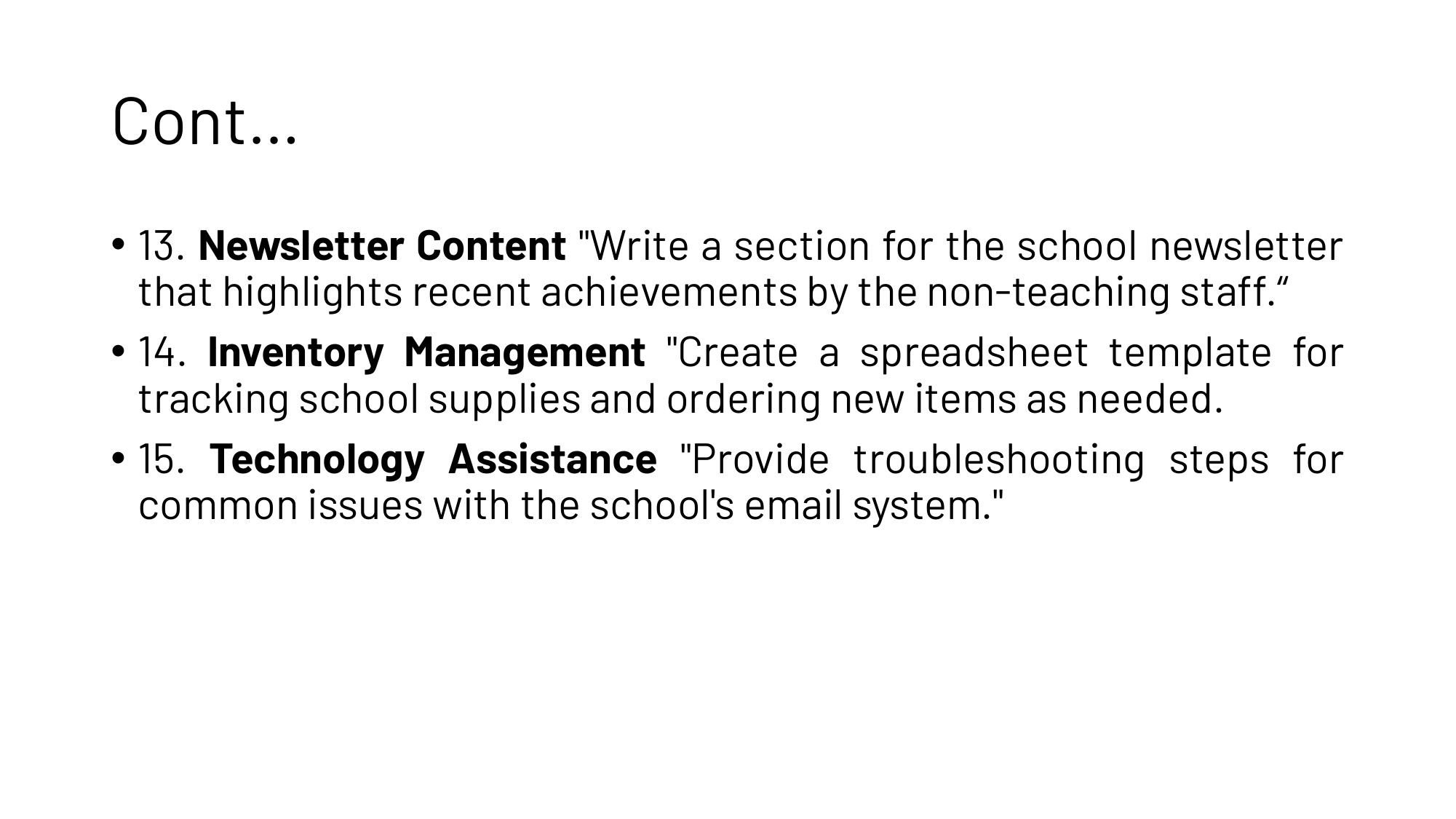

# Cont…
13. Newsletter Content "Write a section for the school newsletter that highlights recent achievements by the non-teaching staff.“
14. Inventory Management "Create a spreadsheet template for tracking school supplies and ordering new items as needed.
15. Technology Assistance "Provide troubleshooting steps for common issues with the school's email system."